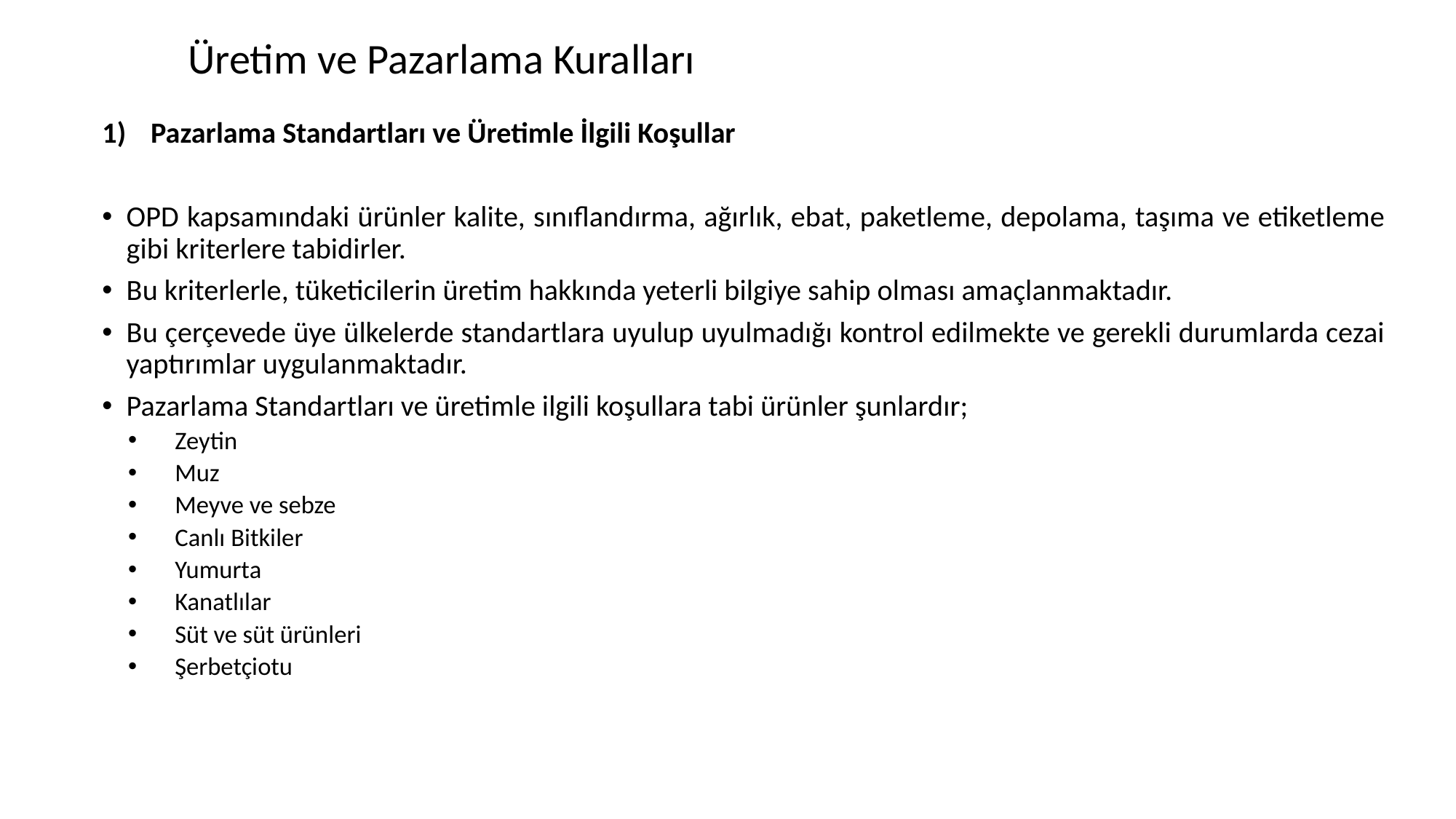

# Üretim ve Pazarlama Kuralları
Pazarlama Standartları ve Üretimle İlgili Koşullar

OPD kapsamındaki ürünler kalite, sınıflandırma, ağırlık, ebat, paketleme, depolama, taşıma ve etiketleme gibi kriterlere tabidirler.
Bu kriterlerle, tüketicilerin üretim hakkında yeterli bilgiye sahip olması amaçlanmaktadır.
Bu çerçevede üye ülkelerde standartlara uyulup uyulmadığı kontrol edilmekte ve gerekli durumlarda cezai yaptırımlar uygulanmaktadır.
Pazarlama Standartları ve üretimle ilgili koşullara tabi ürünler şunlardır;
Zeytin
Muz
Meyve ve sebze
Canlı Bitkiler
Yumurta
Kanatlılar
Süt ve süt ürünleri
Şerbetçiotu